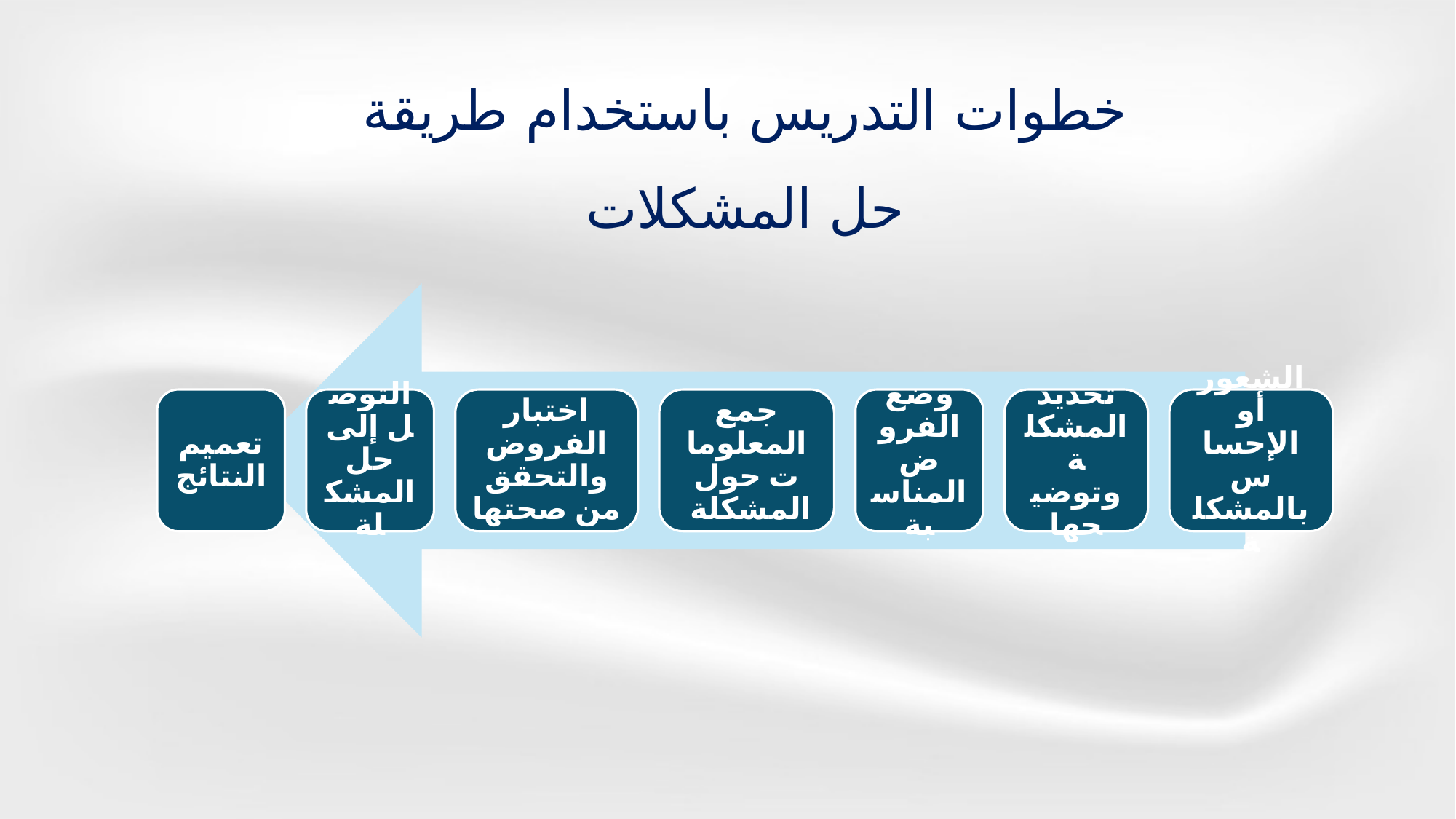

خطوات التدريس باستخدام طريقة حل المشكلات

تعميم النتائج
التوصل إلى حل المشكلة
اختبار الفروض والتحقق من صحتها
جمع المعلومات حول المشكلة
وضع الفروض المناسبة
تحديد المشكلة وتوضيحها
الشعور أو الإحساس بالمشكلة